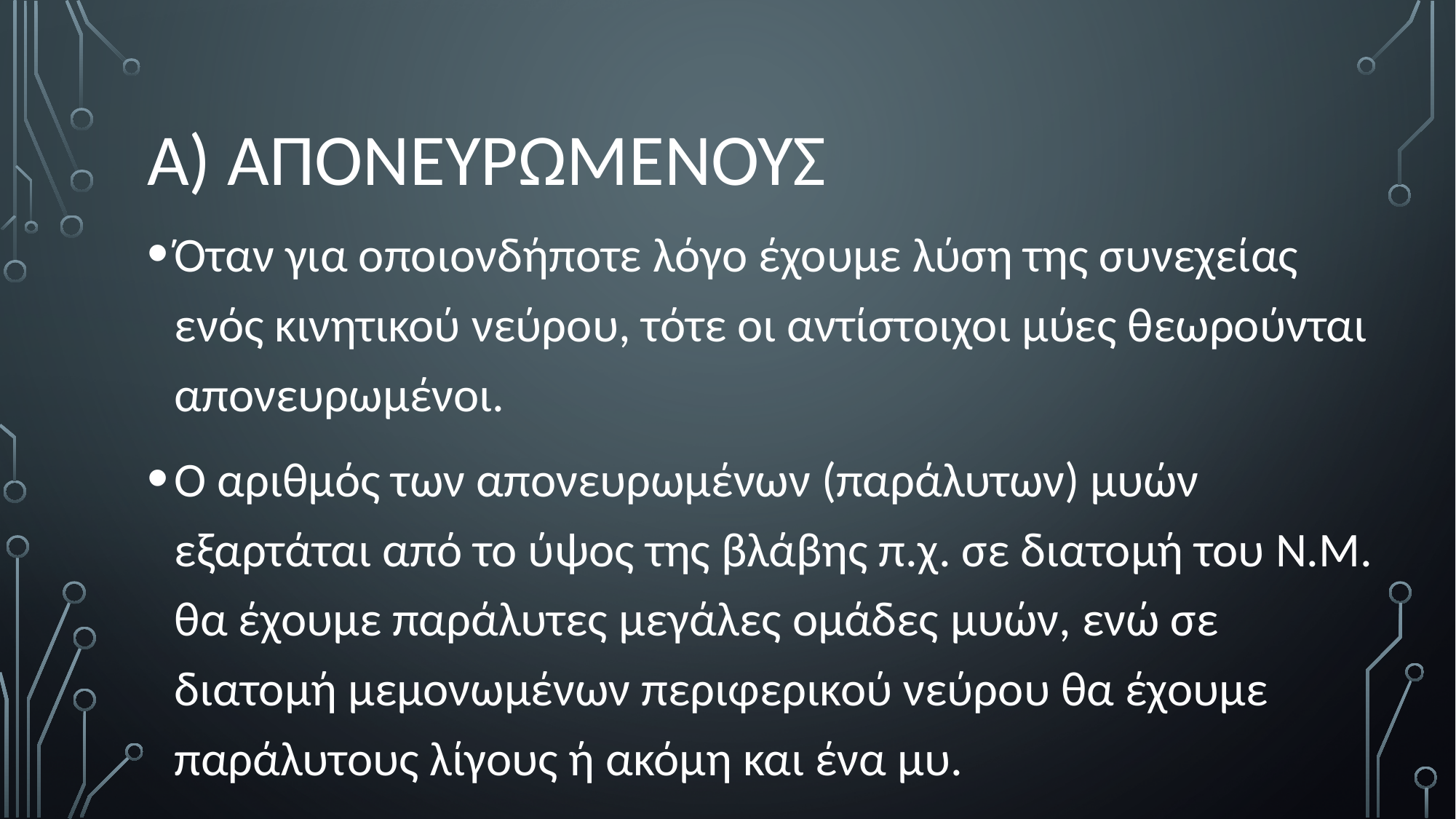

# Α) ΑΠΟΝΕΥΡΩΜΕΝΟΥΣ
Όταν για οποιονδήποτε λόγο έχουμε λύση της συνεχείας ενός κινητικού νεύρου, τότε οι αντίστοιχοι μύες θεωρούνται απονευρωμένοι.
Ο αριθμός των απονευρωμένων (παράλυτων) μυών εξαρτάται από το ύψος της βλάβης π.χ. σε διατομή του Ν.Μ. θα έχουμε παράλυτες μεγάλες ομάδες μυών, ενώ σε διατομή μεμονωμένων περιφερικού νεύρου θα έχουμε παράλυτους λίγους ή ακόμη και ένα μυ.